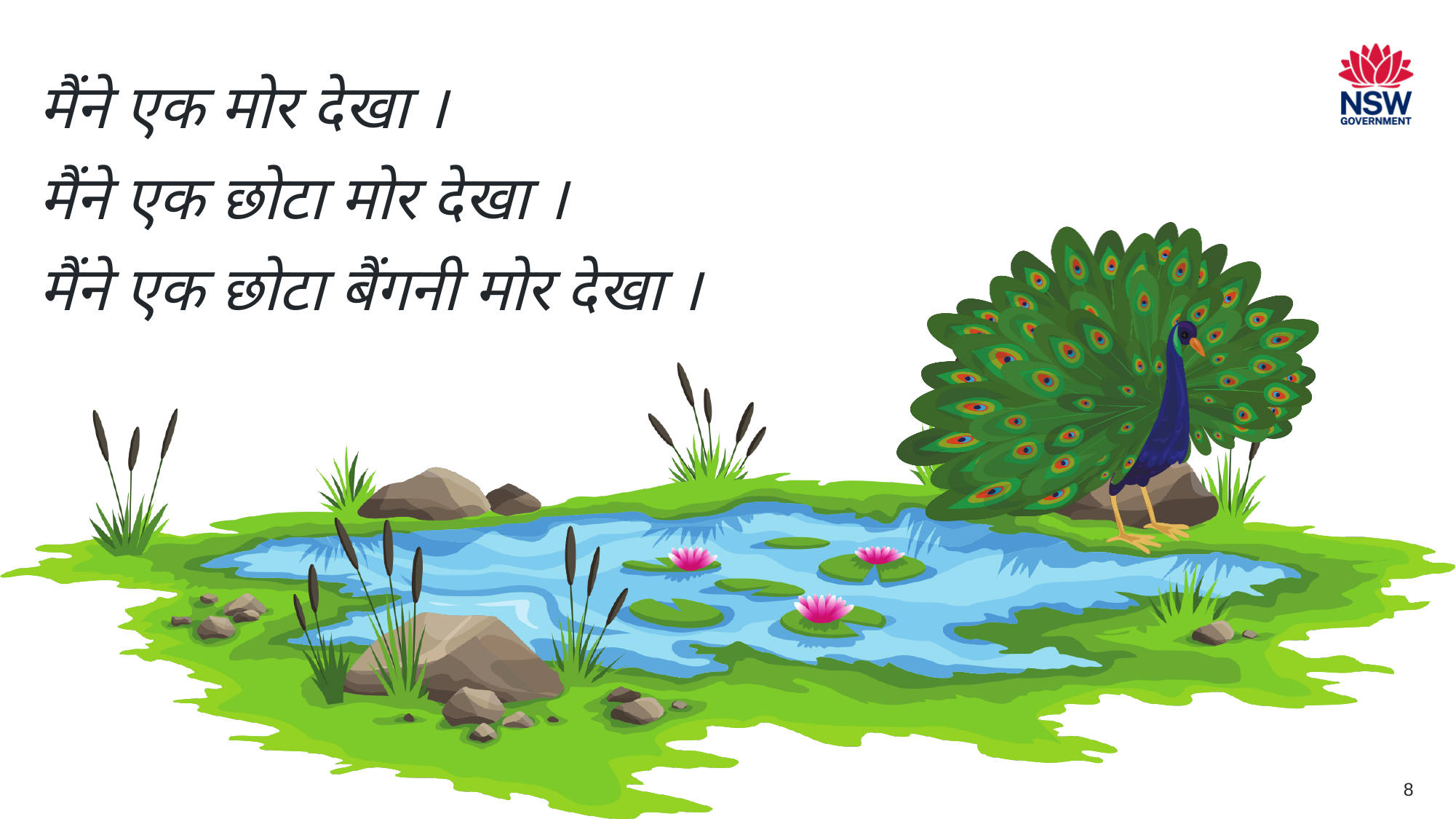

मैंने एक मोर देखा ।
मैंने एक छोटा मोर देखा ।
मैंने एक छोटा बैंगनी मोर देखा ।

8